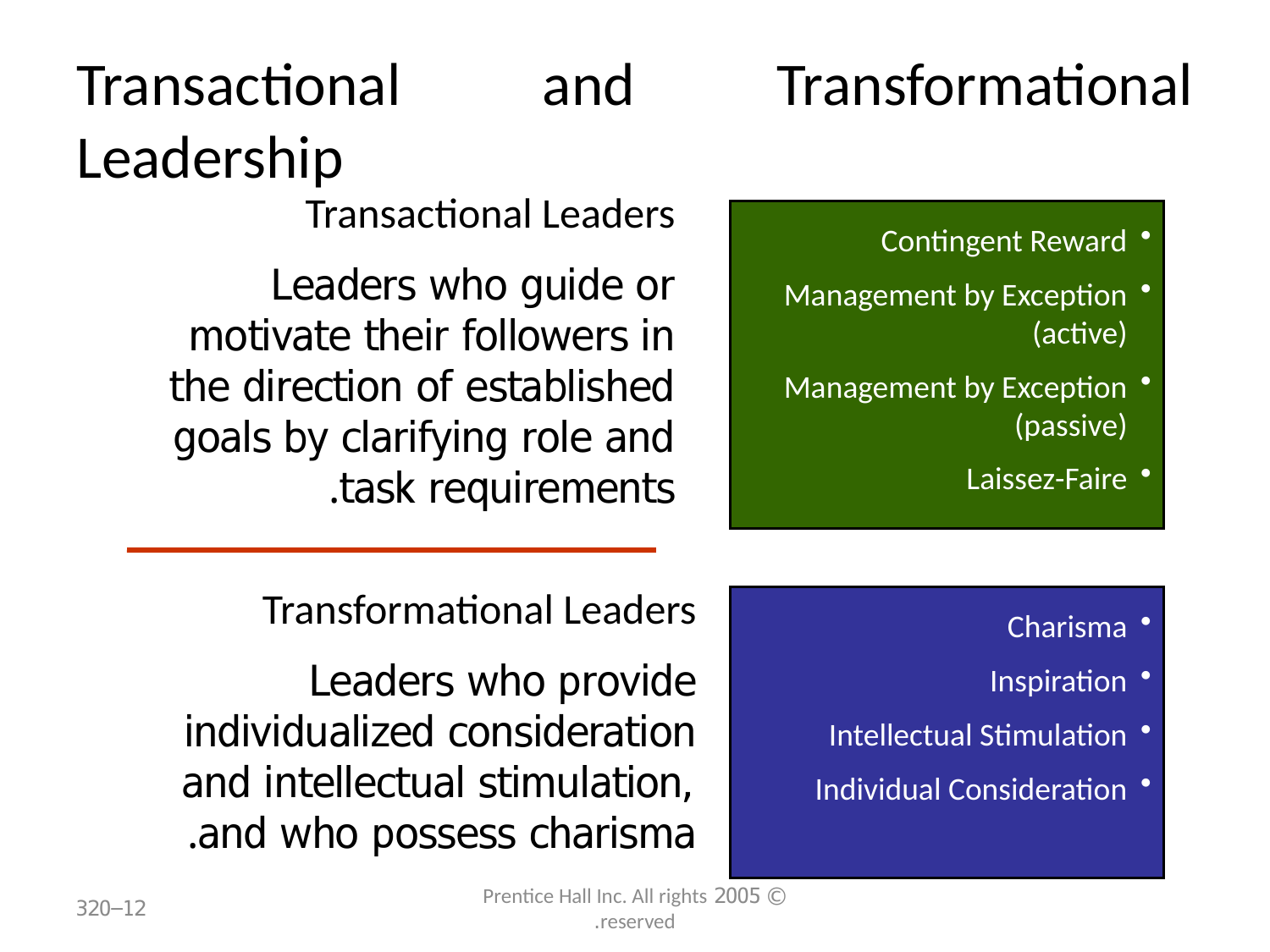

# Transactional and Transformational Leadership
Transactional Leaders
Leaders who guide or motivate their followers in the direction of established goals by clarifying role and task requirements.
Contingent Reward
Management by Exception (active)
Management by Exception (passive)
Laissez-Faire

Transformational Leaders
Leaders who provide individualized consideration and intellectual stimulation, and who possess charisma.
Charisma
Inspiration
Intellectual Stimulation
Individual Consideration
12–320
© 2005 Prentice Hall Inc. All rights reserved.